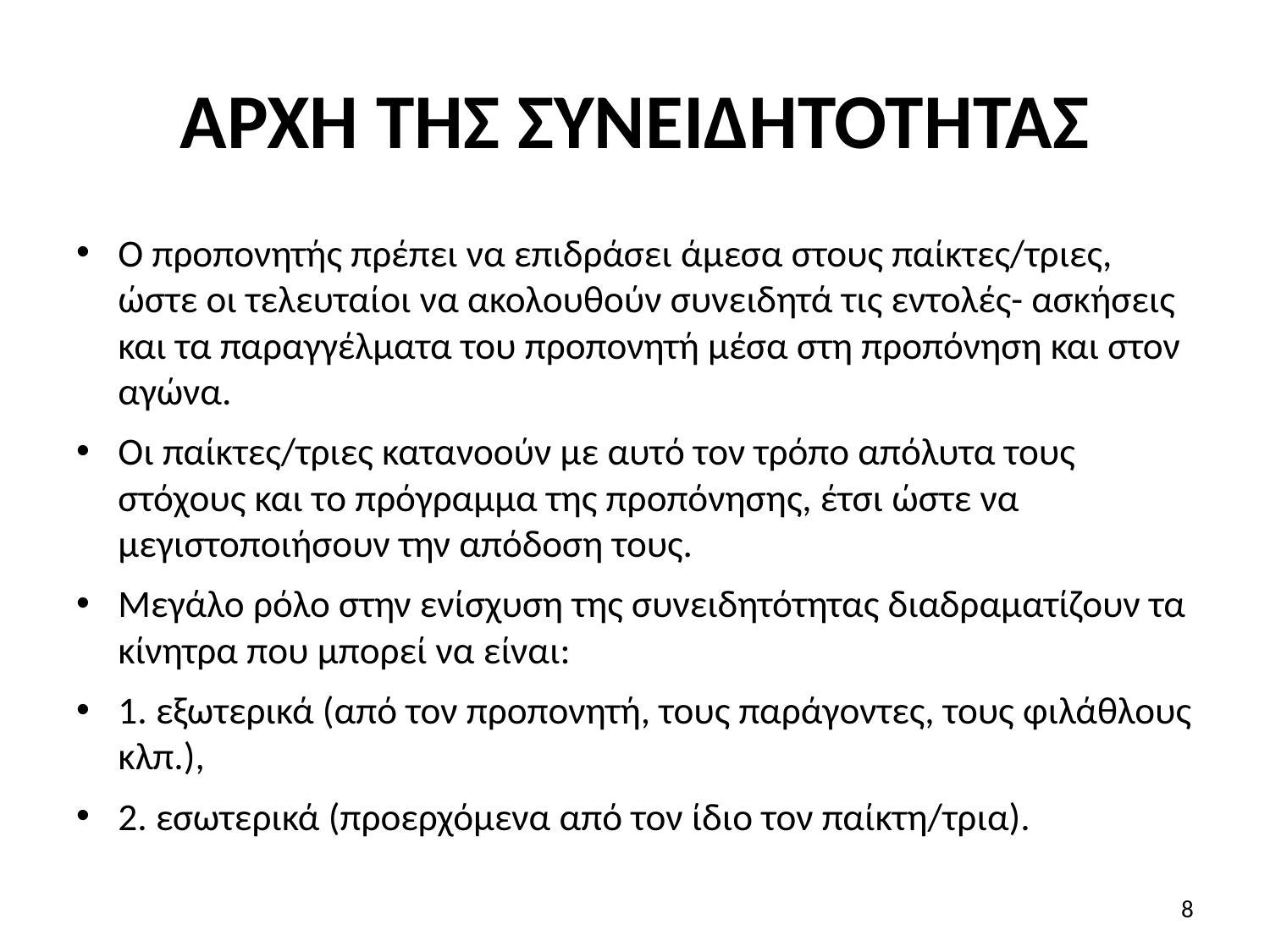

# ΑΡΧΗ ΤΗΣ ΣΥΝΕΙΔΗΤΟΤΗΤΑΣ
Ο προπονητής πρέπει να επιδράσει άμεσα στους παίκτες/τριες, ώστε οι τελευταίοι να ακολουθούν συνειδητά τις εντολές- ασκήσεις και τα παραγγέλματα του προπονητή μέσα στη προπόνηση και στον αγώνα.
Οι παίκτες/τριες κατανοούν με αυτό τον τρόπο απόλυτα τους στόχους και το πρόγραμμα της προπόνησης, έτσι ώστε να μεγιστοποιήσουν την απόδοση τους.
Μεγάλο ρόλο στην ενίσχυση της συνειδητότητας διαδραματίζουν τα κίνητρα που μπορεί να είναι:
1. εξωτερικά (από τον προπονητή, τους παράγοντες, τους φιλάθλους κλπ.),
2. εσωτερικά (προερχόμενα από τον ίδιο τον παίκτη/τρια).
8